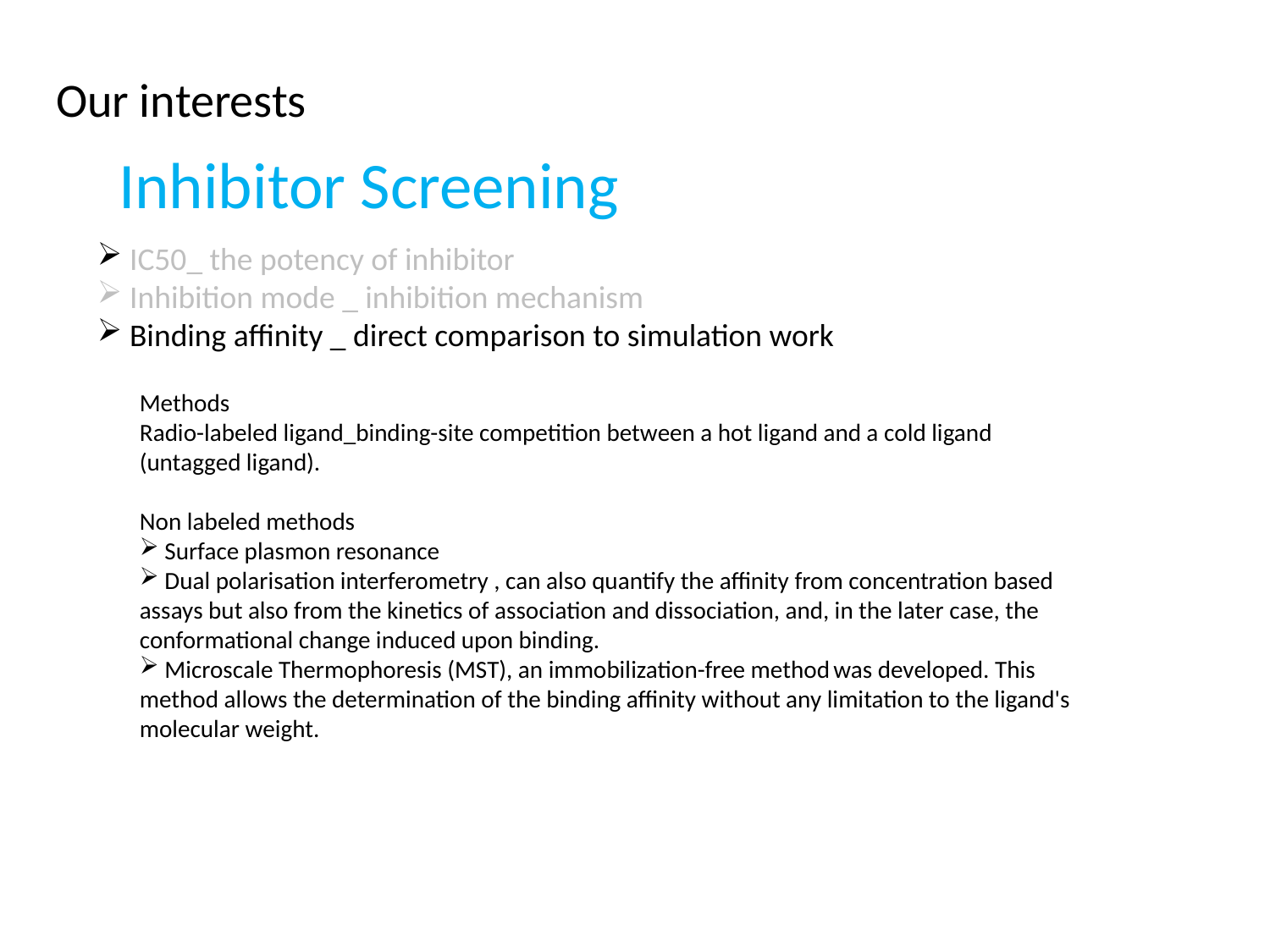

Our interests
Inhibitor Screening
 IC50_ the potency of inhibitor
 Inhibition mode _ inhibition mechanism
 Binding affinity _ direct comparison to simulation work
Methods
Radio-labeled ligand_binding-site competition between a hot ligand and a cold ligand (untagged ligand).

Non labeled methods
 Surface plasmon resonance
 Dual polarisation interferometry , can also quantify the affinity from concentration based assays but also from the kinetics of association and dissociation, and, in the later case, the conformational change induced upon binding.
 Microscale Thermophoresis (MST), an immobilization-free method was developed. This method allows the determination of the binding affinity without any limitation to the ligand's molecular weight.